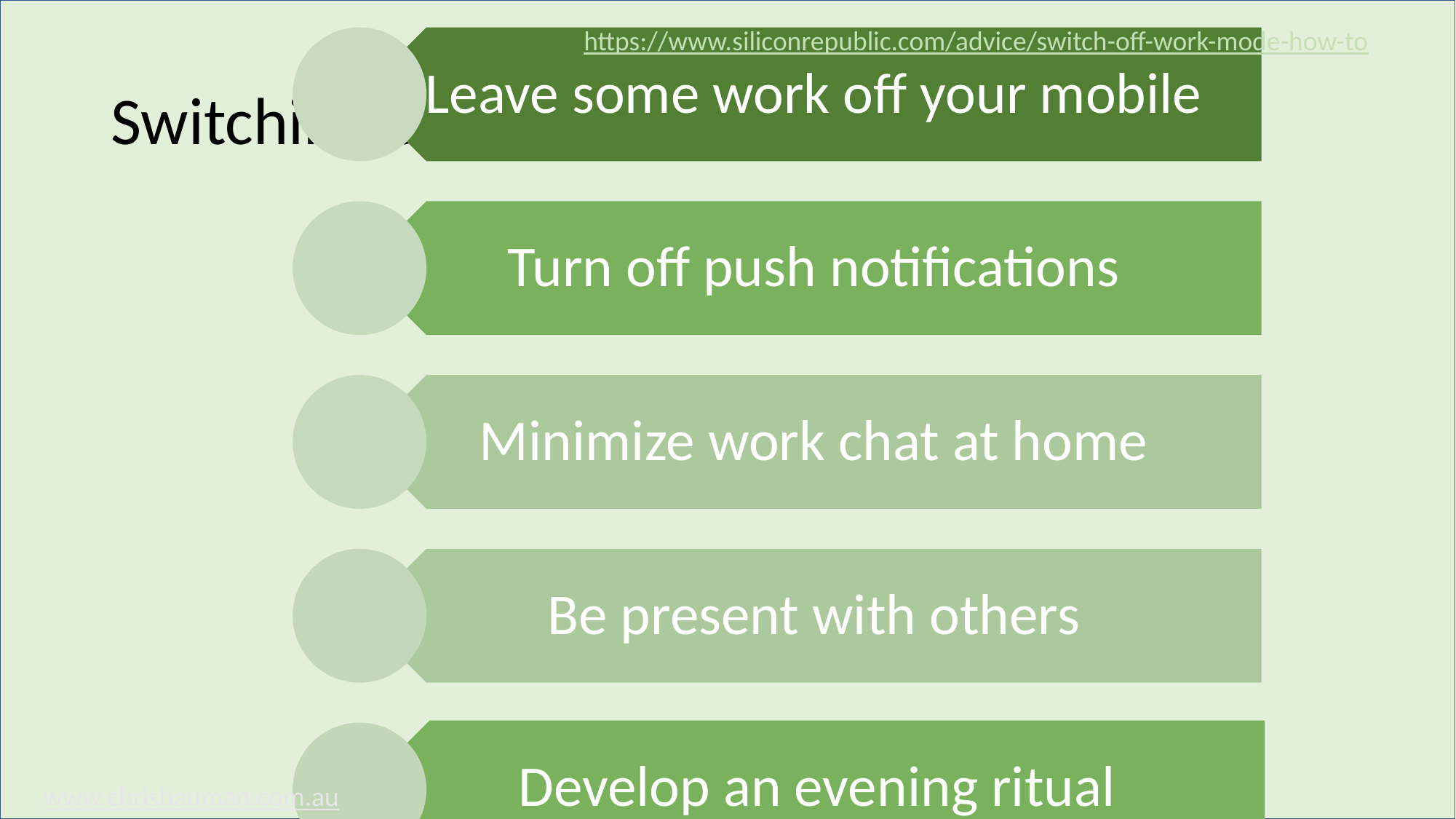

https://www.siliconrepublic.com/advice/switch-off-work-mode-how-to
Leave some work off your mobile
Turn off push notifications
Minimize work chat at home
Be present with others
Develop an evening ritual
# Switching off after work
www.chrisbauman.com.au